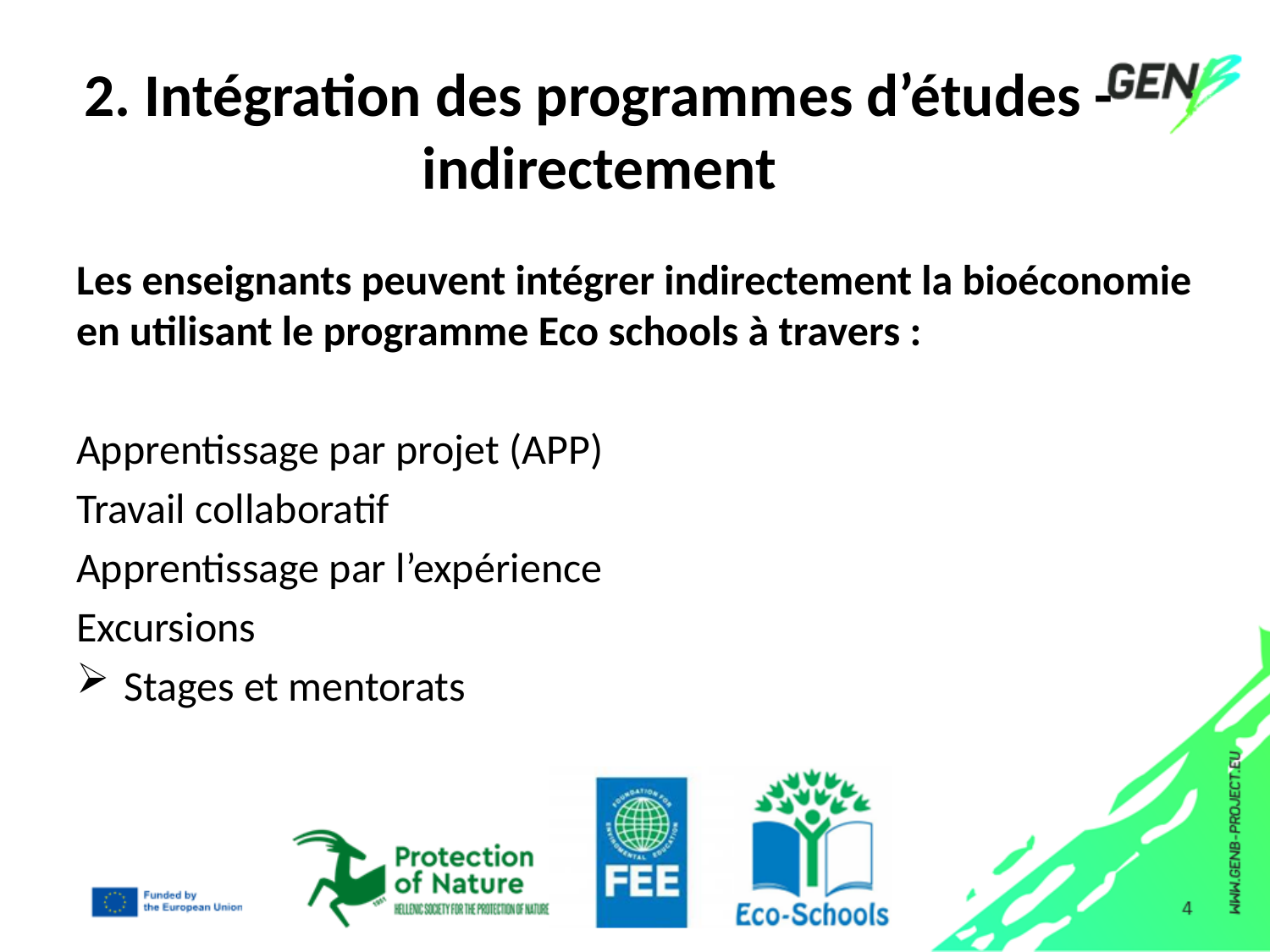

# 2. Intégration des programmes d’études - indirectement
Les enseignants peuvent intégrer indirectement la bioéconomie en utilisant le programme Eco schools à travers :

Apprentissage par projet (APP)
Travail collaboratif
Apprentissage par l’expérience
Excursions
Stages et mentorats